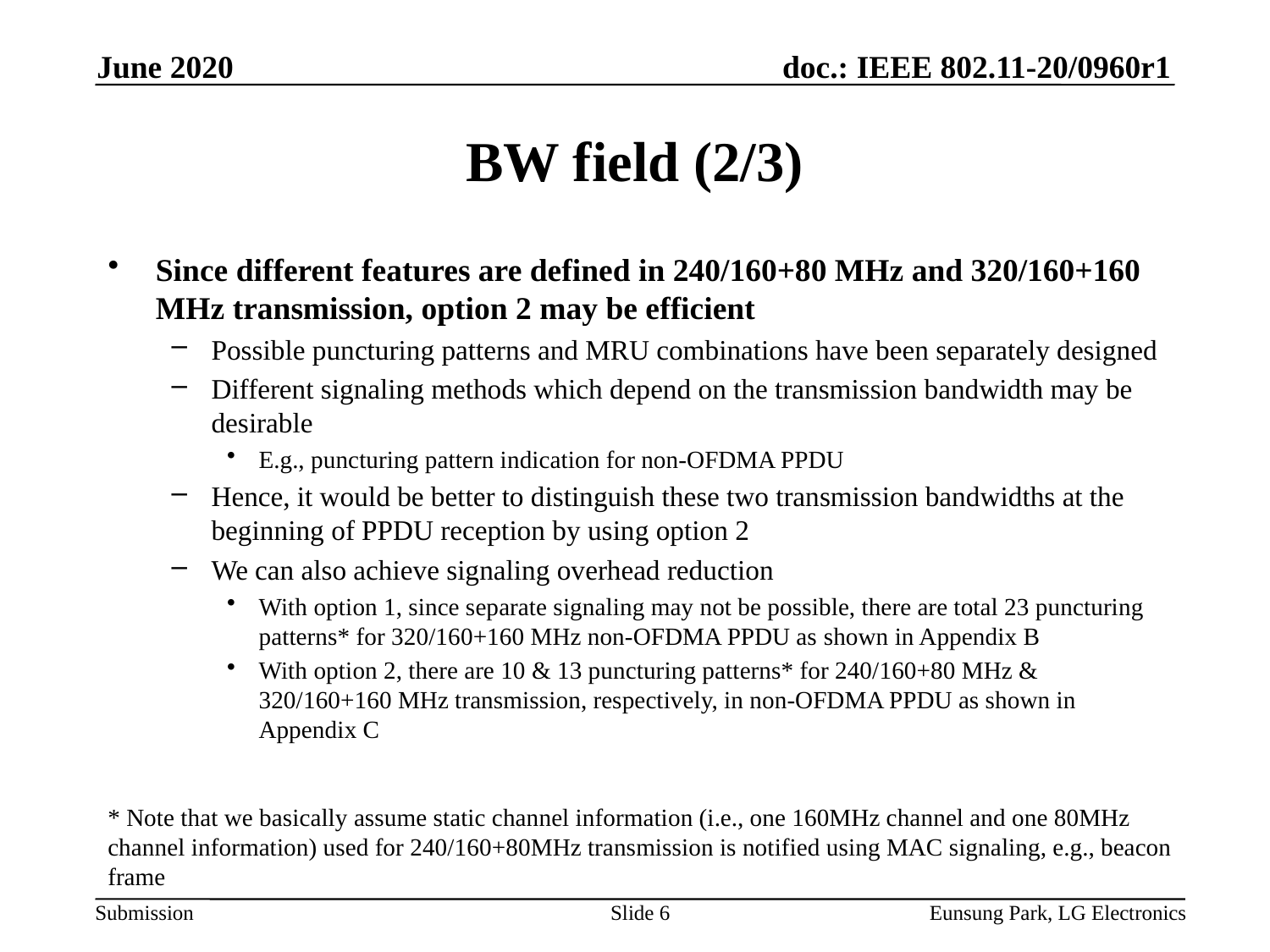

June 2020
# BW field (2/3)
Since different features are defined in 240/160+80 MHz and 320/160+160 MHz transmission, option 2 may be efficient
Possible puncturing patterns and MRU combinations have been separately designed
Different signaling methods which depend on the transmission bandwidth may be desirable
E.g., puncturing pattern indication for non-OFDMA PPDU
Hence, it would be better to distinguish these two transmission bandwidths at the beginning of PPDU reception by using option 2
We can also achieve signaling overhead reduction
With option 1, since separate signaling may not be possible, there are total 23 puncturing patterns* for 320/160+160 MHz non-OFDMA PPDU as shown in Appendix B
With option 2, there are 10 & 13 puncturing patterns* for 240/160+80 MHz & 320/160+160 MHz transmission, respectively, in non-OFDMA PPDU as shown in Appendix C

* Note that we basically assume static channel information (i.e., one 160MHz channel and one 80MHz channel information) used for 240/160+80MHz transmission is notified using MAC signaling, e.g., beacon frame
Slide 6
Eunsung Park, LG Electronics